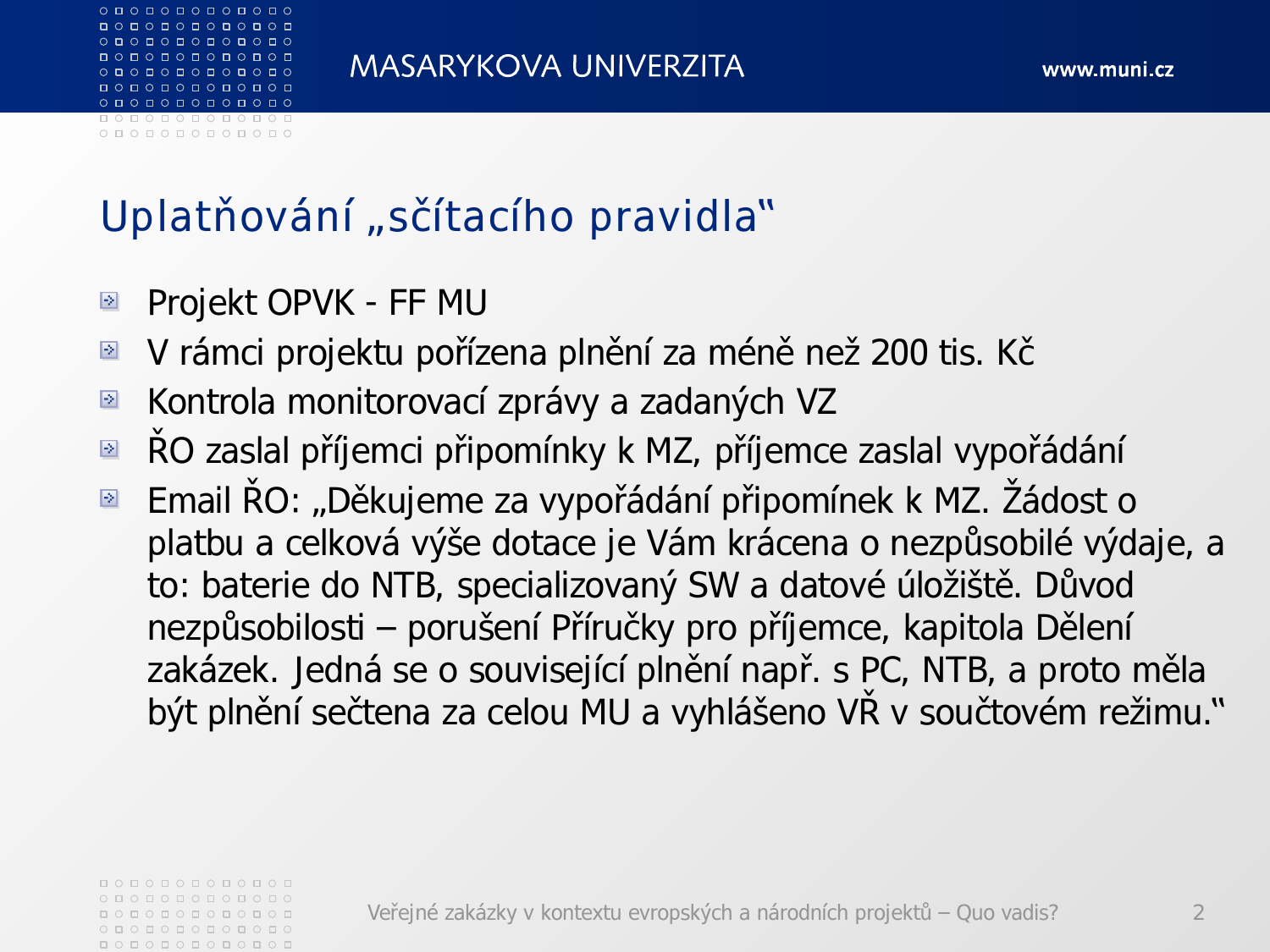

# Uplatňování „sčítacího pravidla“
Projekt OPVK - FF MU
V rámci projektu pořízena plnění za méně než 200 tis. Kč
Kontrola monitorovací zprávy a zadaných VZ
ŘO zaslal příjemci připomínky k MZ, příjemce zaslal vypořádání
Email ŘO: „Děkujeme za vypořádání připomínek k MZ. Žádost o platbu a celková výše dotace je Vám krácena o nezpůsobilé výdaje, a to: baterie do NTB, specializovaný SW a datové úložiště. Důvod nezpůsobilosti – porušení Příručky pro příjemce, kapitola Dělení zakázek. Jedná se o související plnění např. s PC, NTB, a proto měla být plnění sečtena za celou MU a vyhlášeno VŘ v součtovém režimu.“
Veřejné zakázky v kontextu evropských a národních projektů – Quo vadis?
2